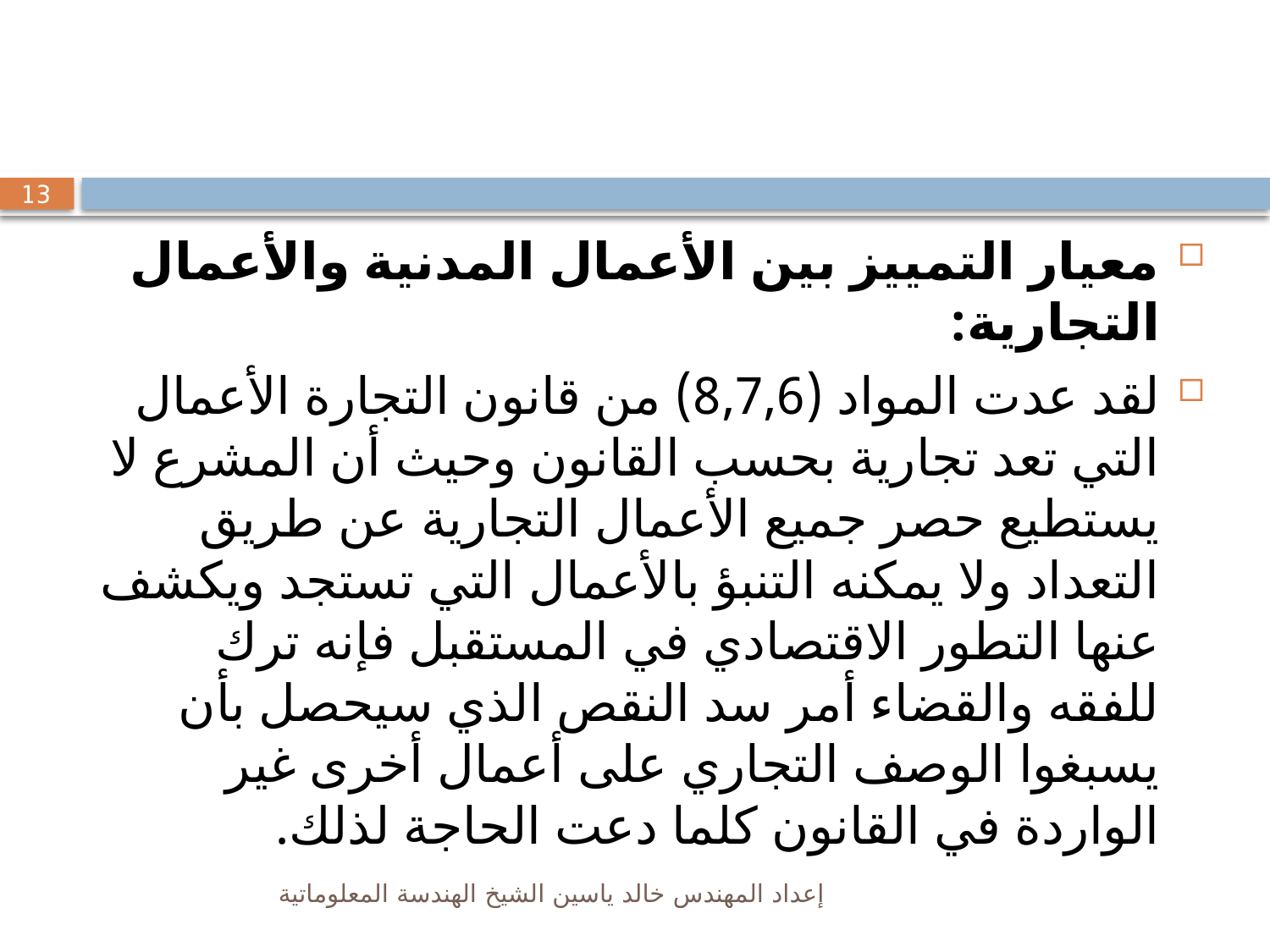

#
13
معيار التمييز بين الأعمال المدنية والأعمال التجارية:
لقد عدت المواد (8,7,6) من قانون التجارة الأعمال التي تعد تجارية بحسب القانون وحيث أن المشرع لا يستطيع حصر جميع الأعمال التجارية عن طريق التعداد ولا يمكنه التنبؤ بالأعمال التي تستجد ويكشف عنها التطور الاقتصادي في المستقبل فإنه ترك للفقه والقضاء أمر سد النقص الذي سيحصل بأن يسبغوا الوصف التجاري على أعمال أخرى غير الواردة في القانون كلما دعت الحاجة لذلك.
إعداد المهندس خالد ياسين الشيخ الهندسة المعلوماتية